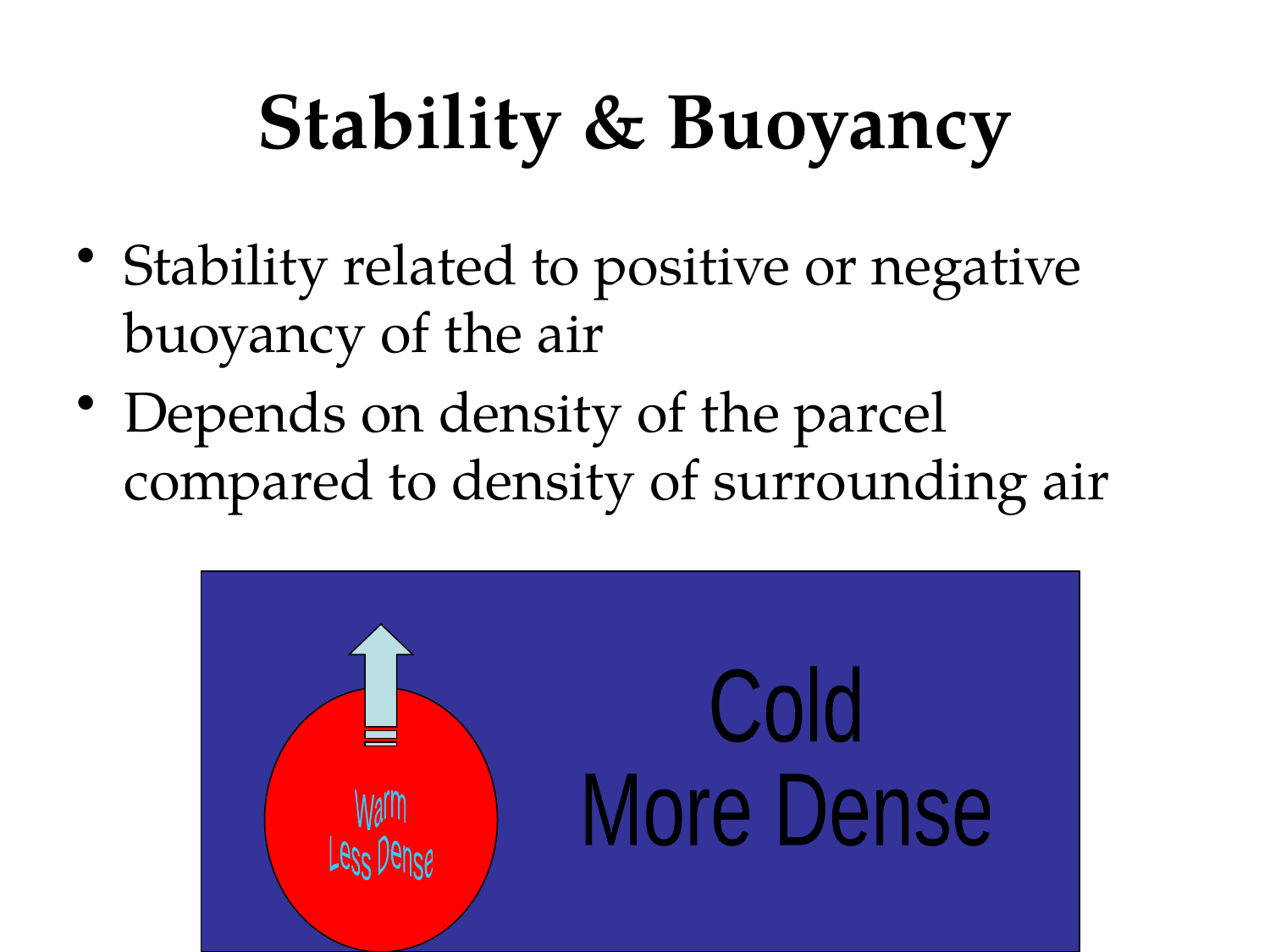

# Stability & Buoyancy
Stability related to positive or negative buoyancy of the air
Depends on density of the parcel compared to density of surrounding air

Cold
More Dense

Warm
Less Dense